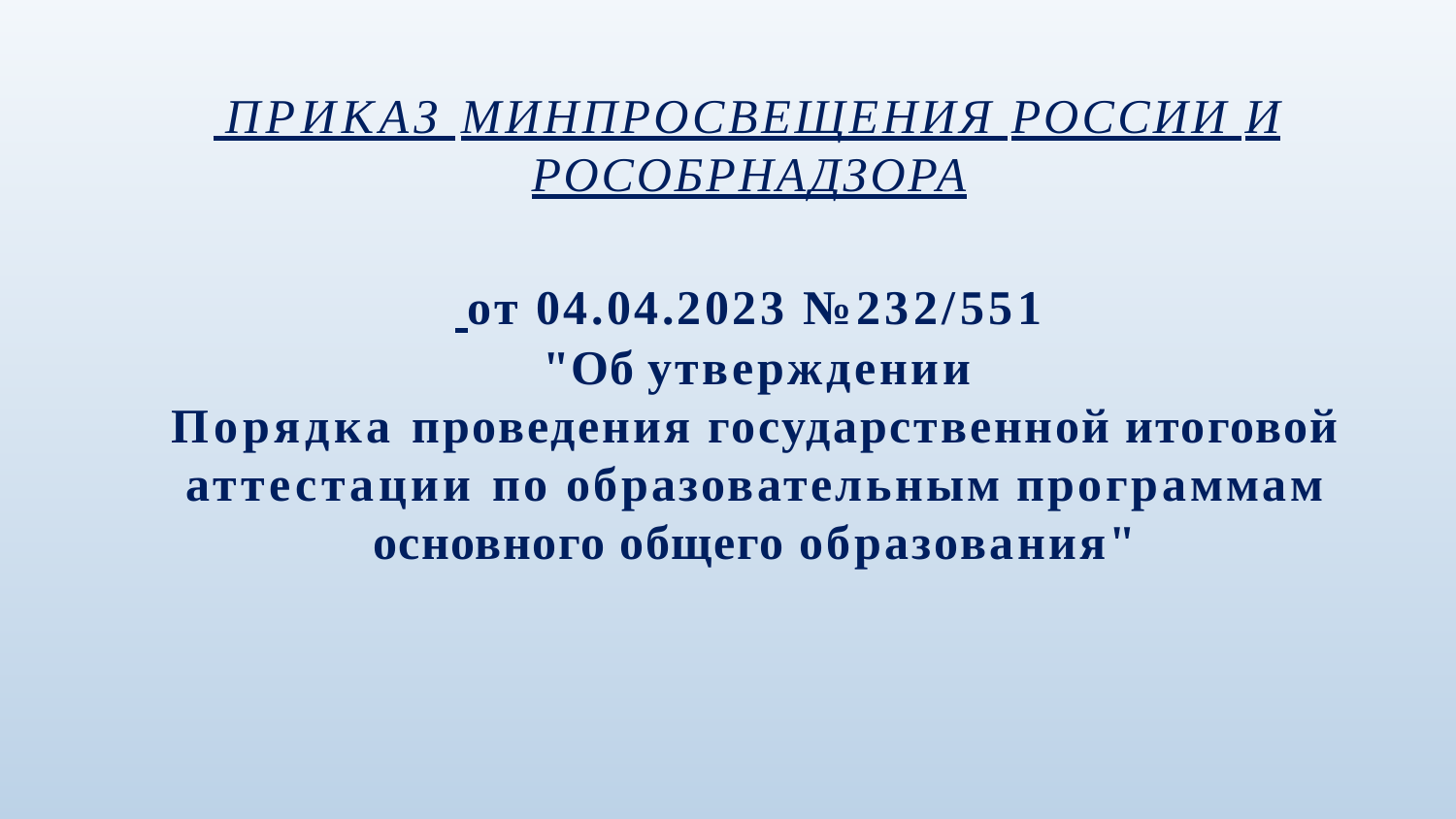

# Приказ Минпросвещения России и Рособрнадзора
 от 04.04.2023 №232/551
 "Об утверждении
 Порядка проведения государственной итоговой
 аттестации по образовательным программам
 основного общего образования"